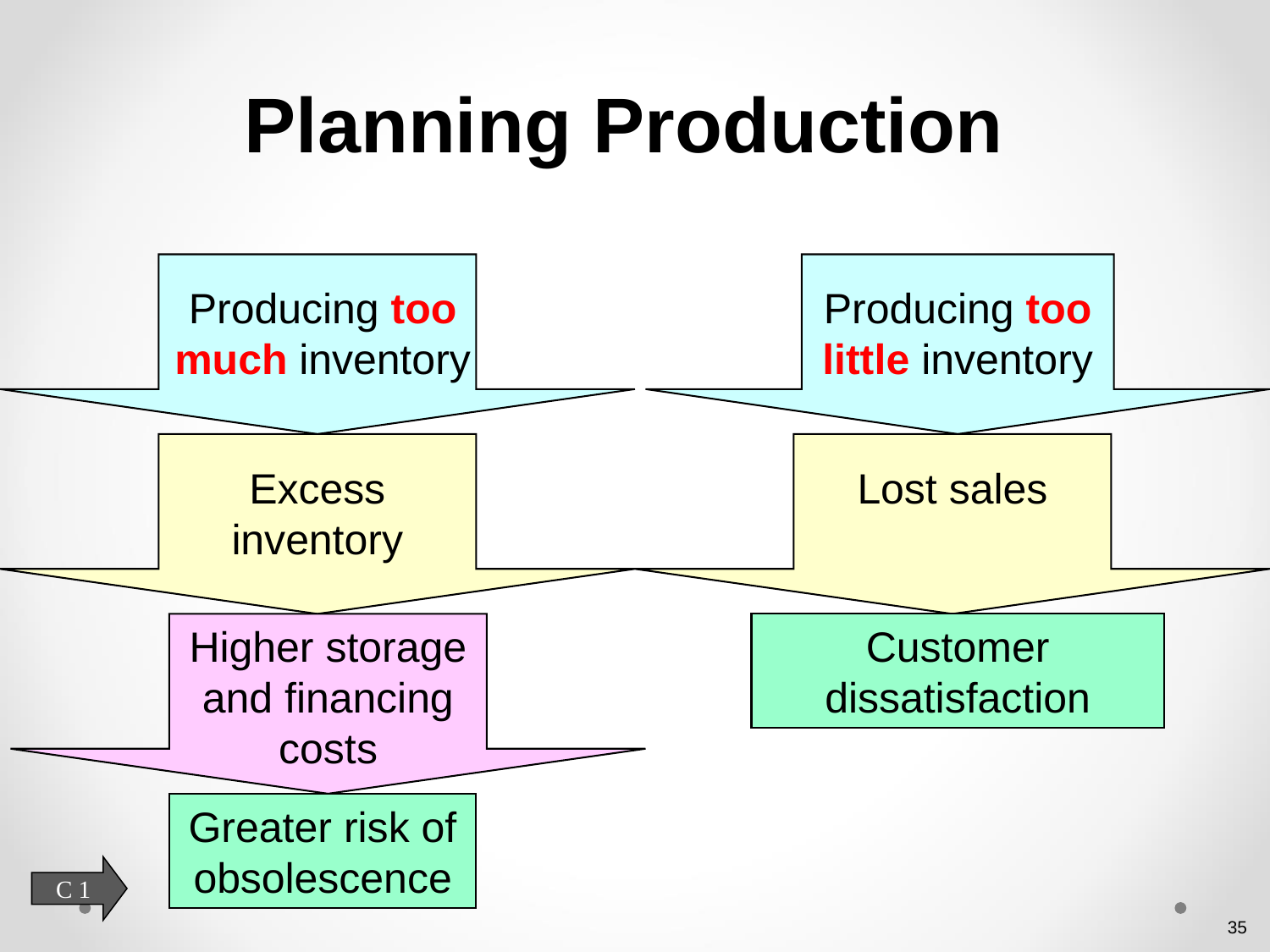

# Planning Production

Producing too much inventory

Producing too little inventory

Excess inventory

Lost sales

Higher storage and financing costs
Customer dissatisfaction
Greater risk of obsolescence
C 1
35